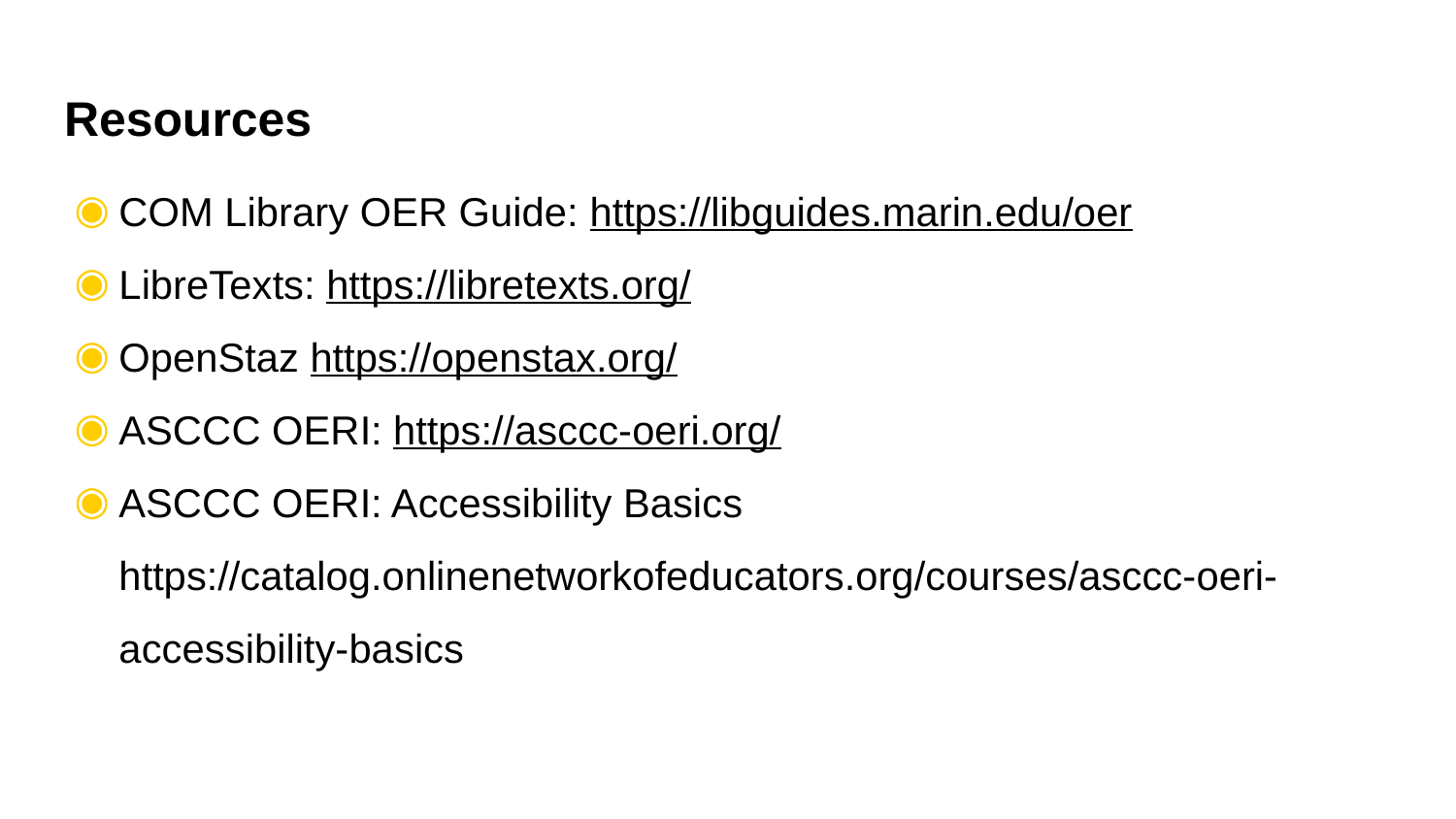

# Resources
COM Library OER Guide: https://libguides.marin.edu/oer
LibreTexts: https://libretexts.org/
OpenStaz https://openstax.org/
ASCCC OERI: https://asccc-oeri.org/
ASCCC OERI: Accessibility Basics https://catalog.onlinenetworkofeducators.org/courses/asccc-oeri-accessibility-basics